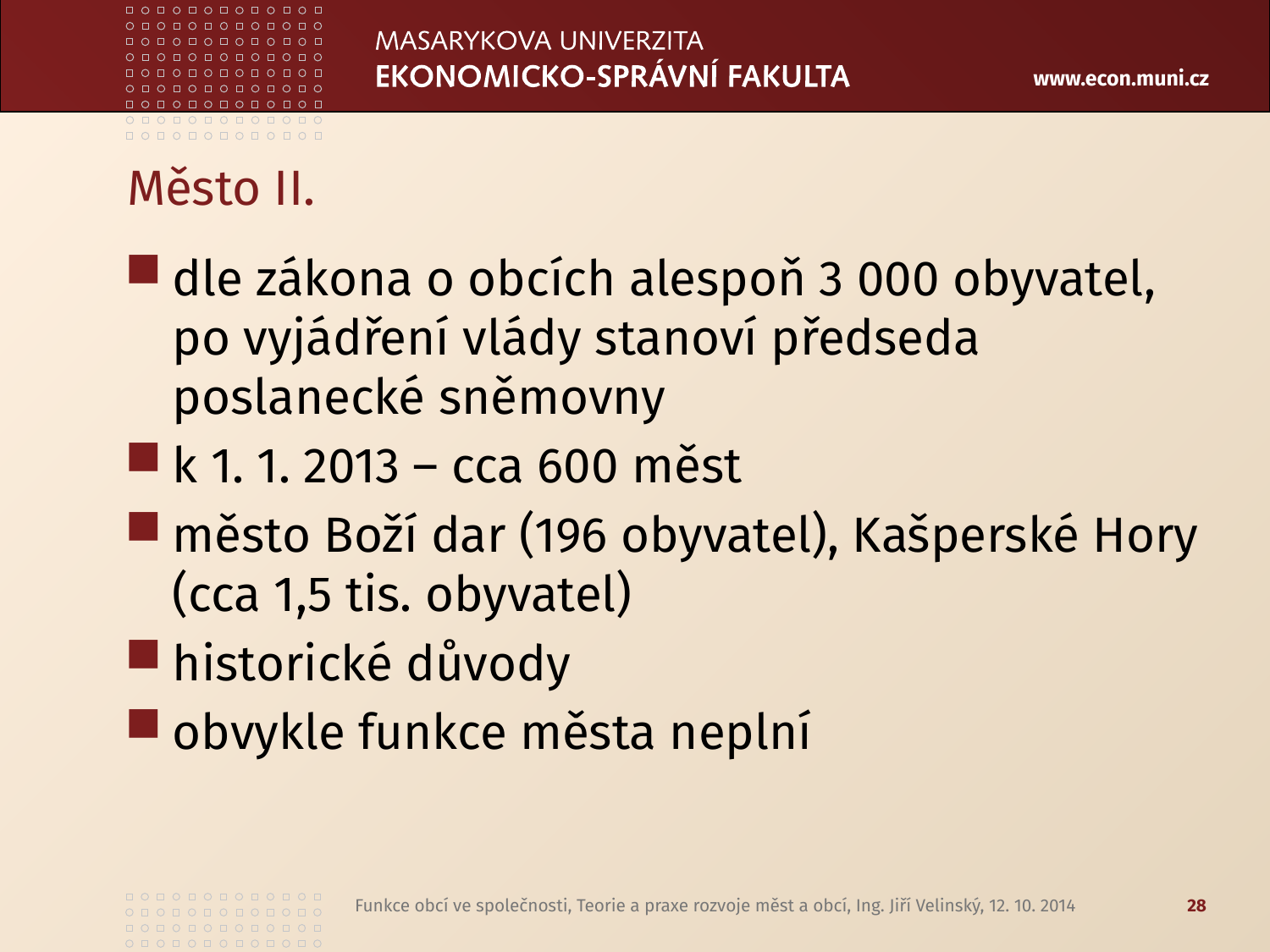

# Město II.
dle zákona o obcích alespoň 3 000 obyvatel, po vyjádření vlády stanoví předseda poslanecké sněmovny
k 1. 1. 2013 – cca 600 měst
město Boží dar (196 obyvatel), Kašperské Hory (cca 1,5 tis. obyvatel)
historické důvody
obvykle funkce města neplní
Funkce obcí ve společnosti, Teorie a praxe rozvoje měst a obcí, Ing. Jiří Velinský, 12. 10. 2014
28